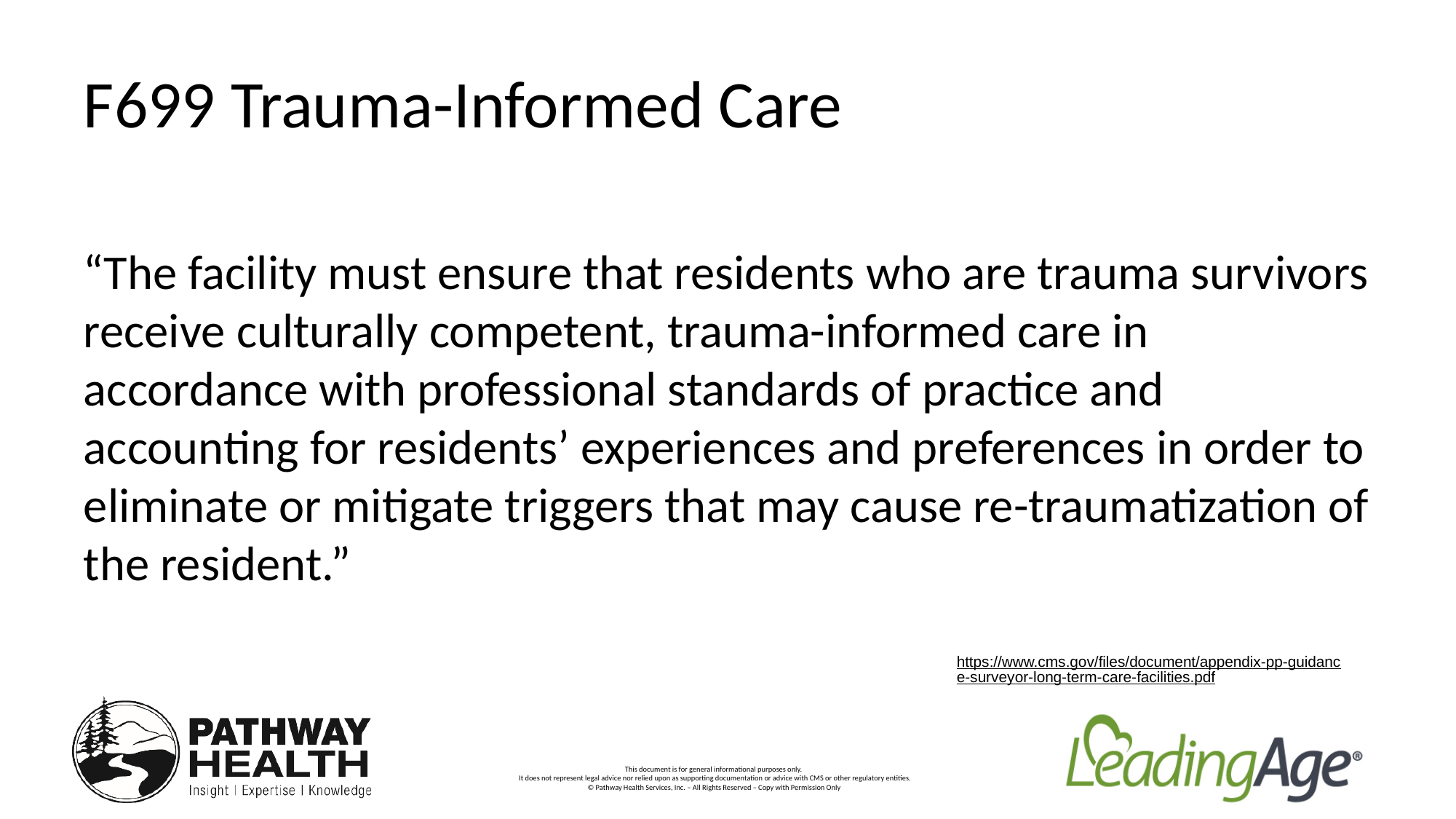

# F699 Trauma-Informed Care
“The facility must ensure that residents who are trauma survivors receive culturally competent, trauma-informed care in accordance with professional standards of practice and accounting for residents’ experiences and preferences in order to eliminate or mitigate triggers that may cause re-traumatization of the resident.”
https://www.cms.gov/files/document/appendix-pp-guidance-surveyor-long-term-care-facilities.pdf